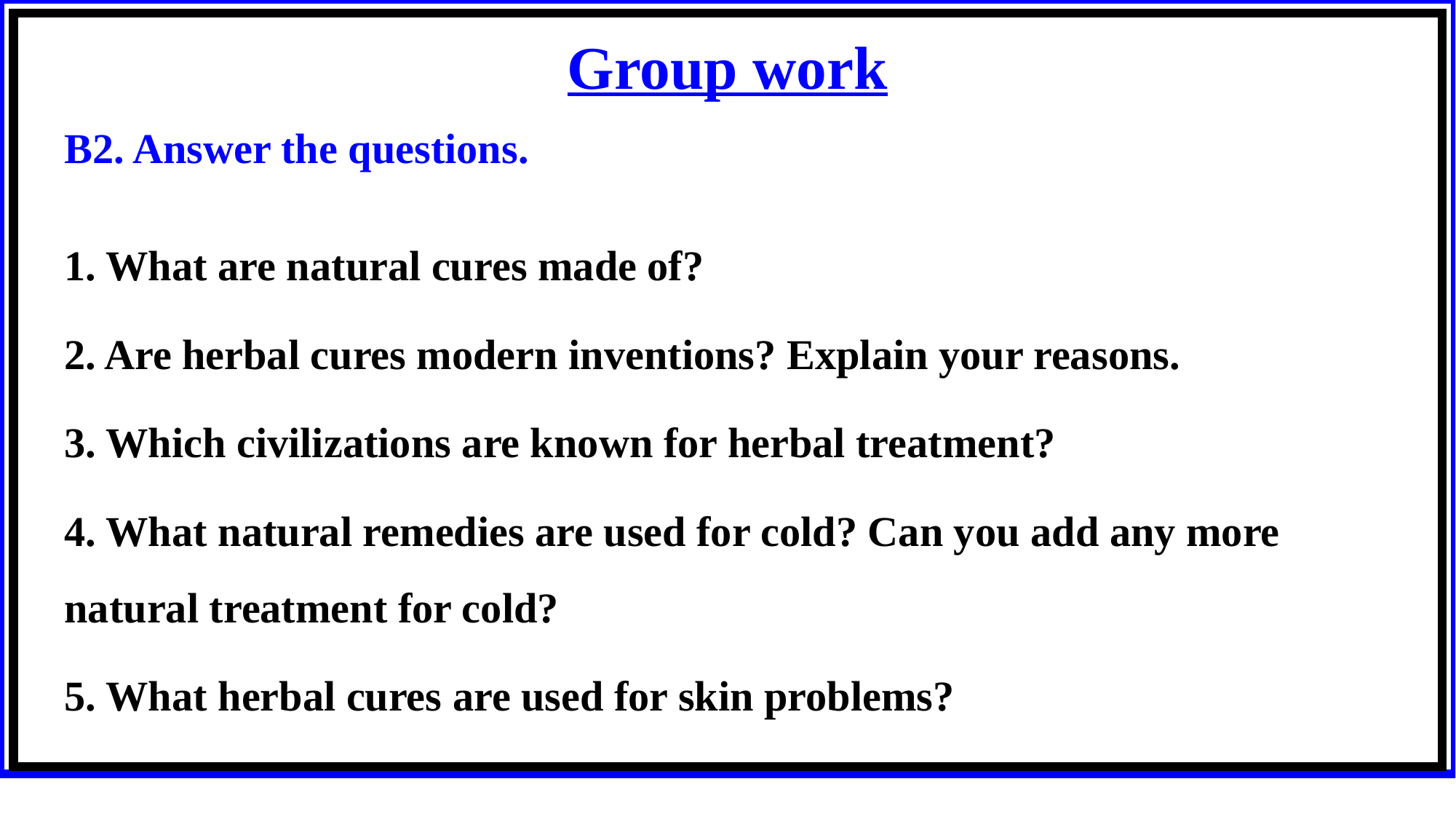

Group work
B2. Answer the questions.
1. What are natural cures made of?
2. Are herbal cures modern inventions? Explain your reasons.
3. Which civilizations are known for herbal treatment?
4. What natural remedies are used for cold? Can you add any more     natural treatment for cold?
5. What herbal cures are used for skin problems?